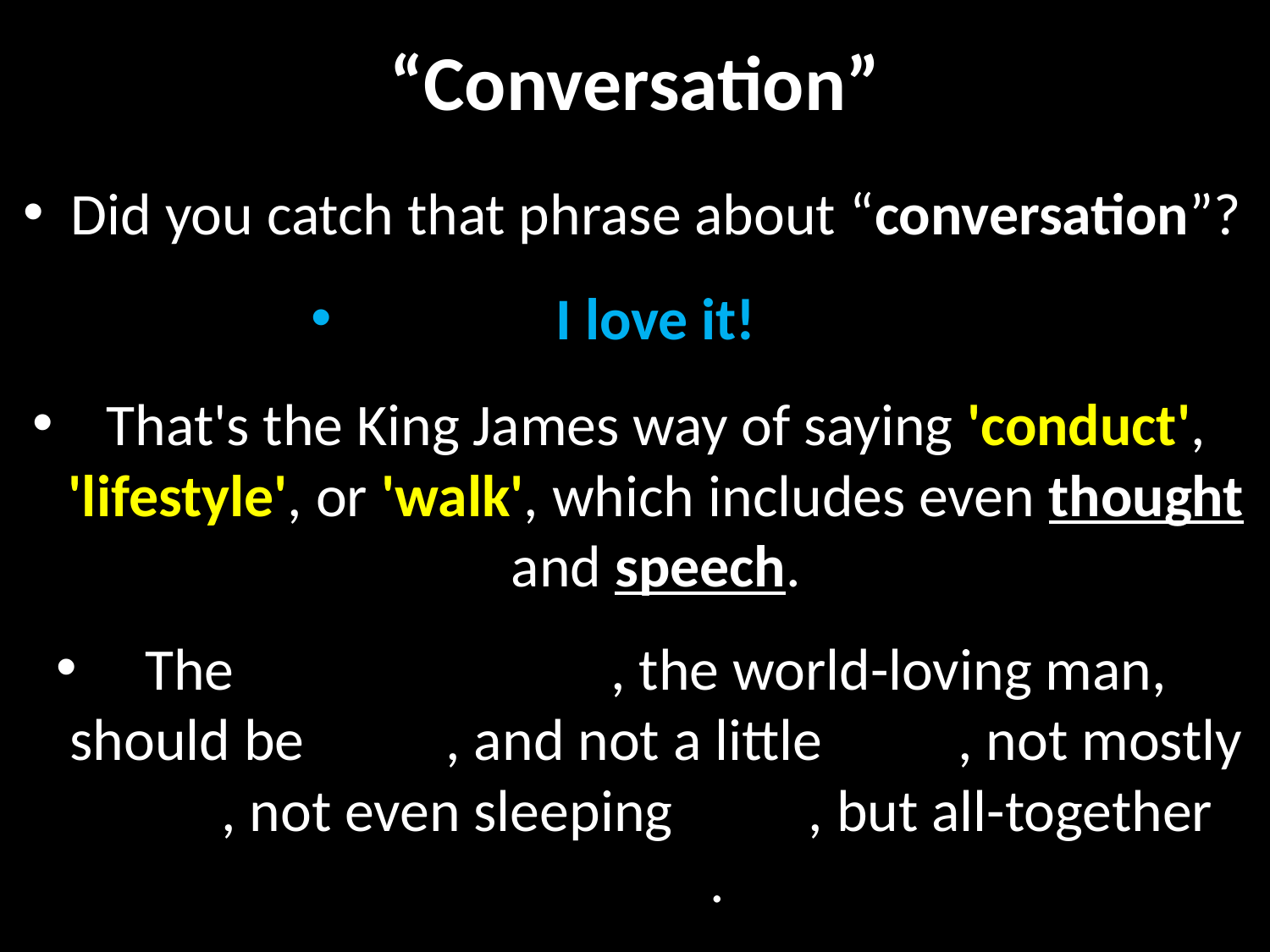

# “Conversation”
Did you catch that phrase about “conversation”?

I love it!

That's the King James way of saying 'conduct', 'lifestyle', or 'walk', which includes even thought and speech.

The Old Man of Sin, the world-loving man, should be Dead, and not a little dead, not mostly dead, not even sleeping dead, but all-together dead.